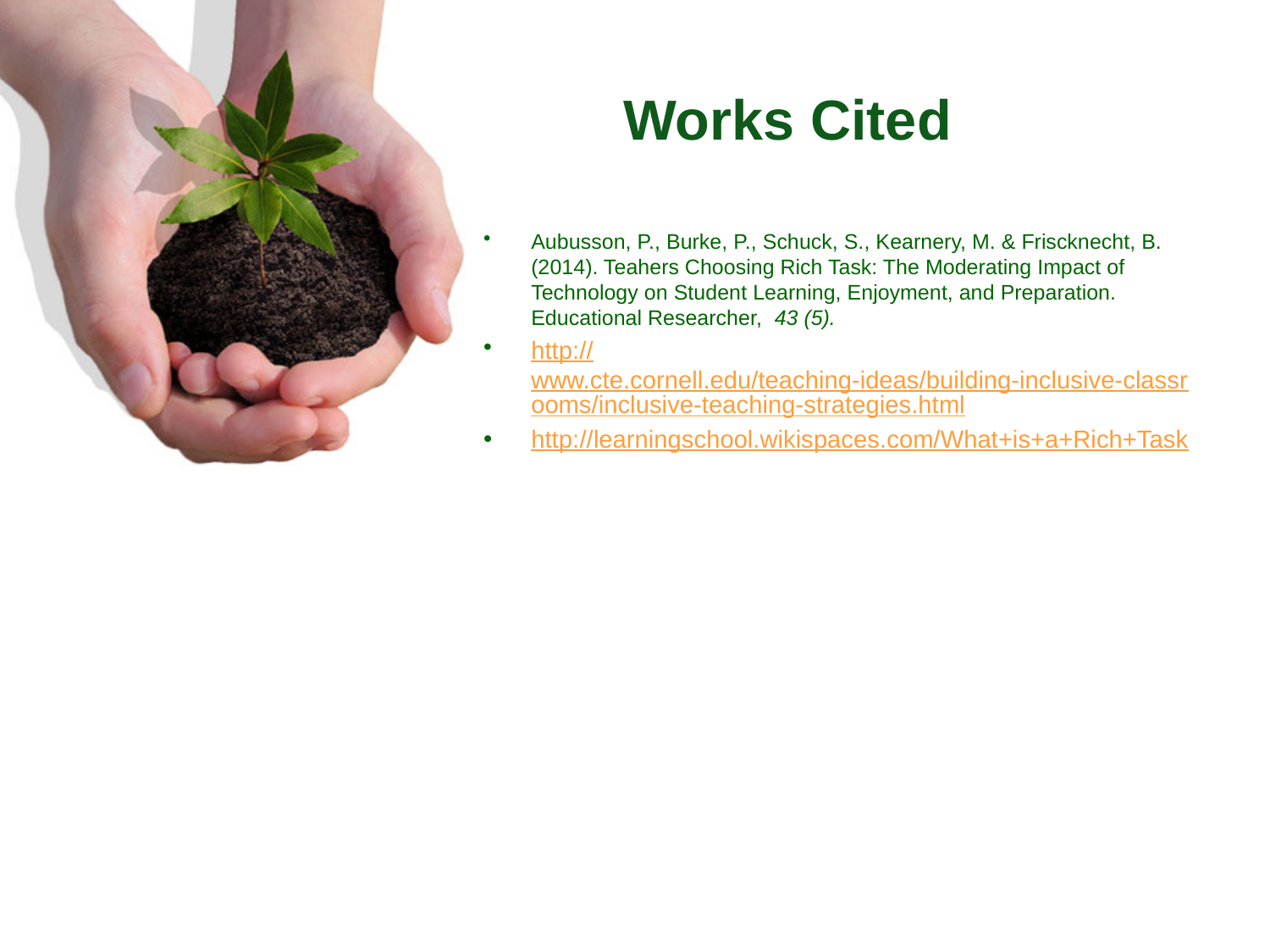

# Works Cited

Aubusson, P., Burke, P., Schuck, S., Kearnery, M. & Friscknecht, B. (2014). Teahers Choosing Rich Task: The Moderating Impact of Technology on Student Learning, Enjoyment, and Preparation. Educational Researcher,  43 (5).
http://www.cte.cornell.edu/teaching-ideas/building-inclusive-classrooms/inclusive-teaching-strategies.html
http://learningschool.wikispaces.com/What+is+a+Rich+Task